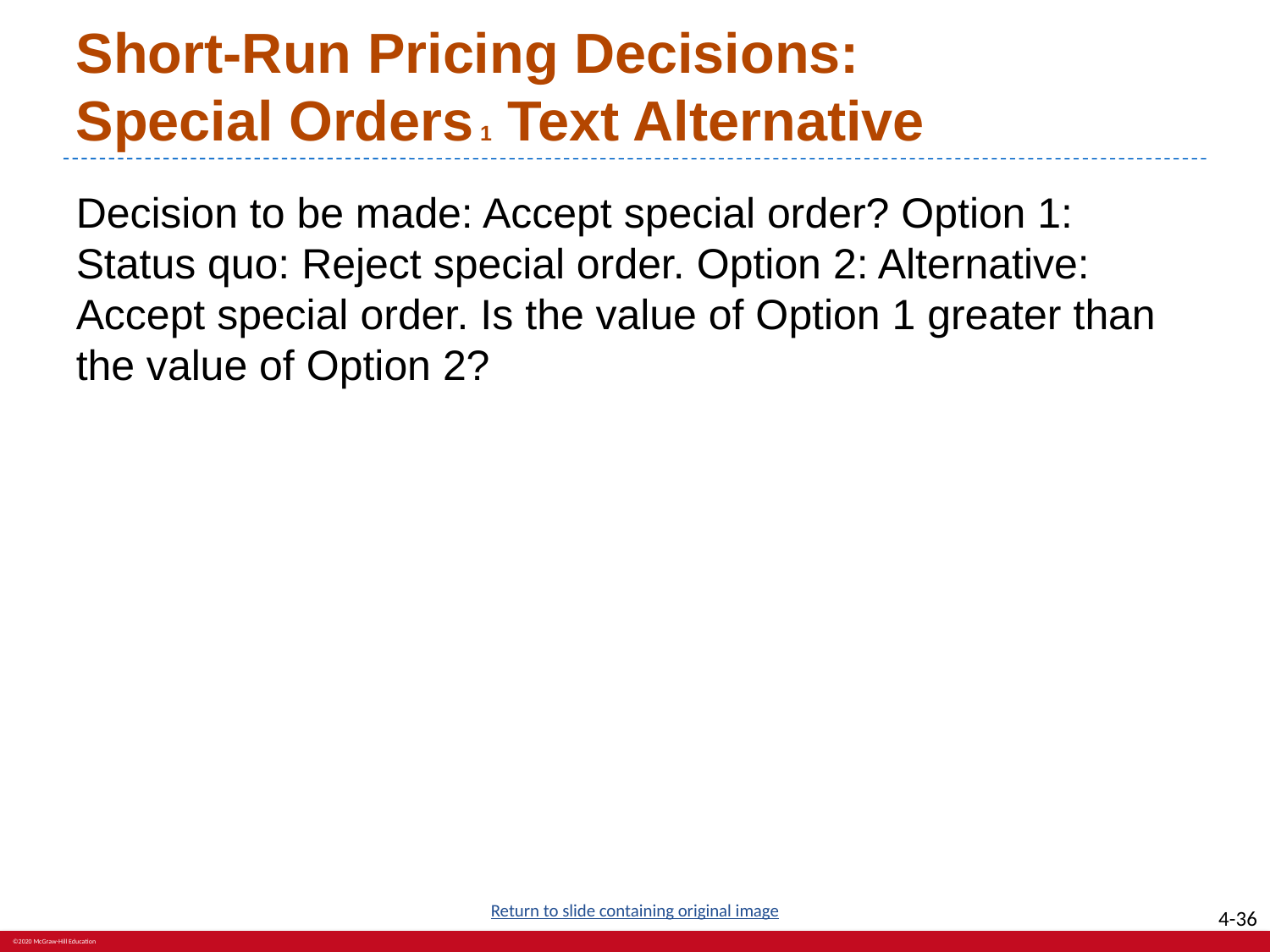

# Short-Run Pricing Decisions: Special Orders 1 Text Alternative
Decision to be made: Accept special order? Option 1: Status quo: Reject special order. Option 2: Alternative: Accept special order. Is the value of Option 1 greater than the value of Option 2?
Return to slide containing original image